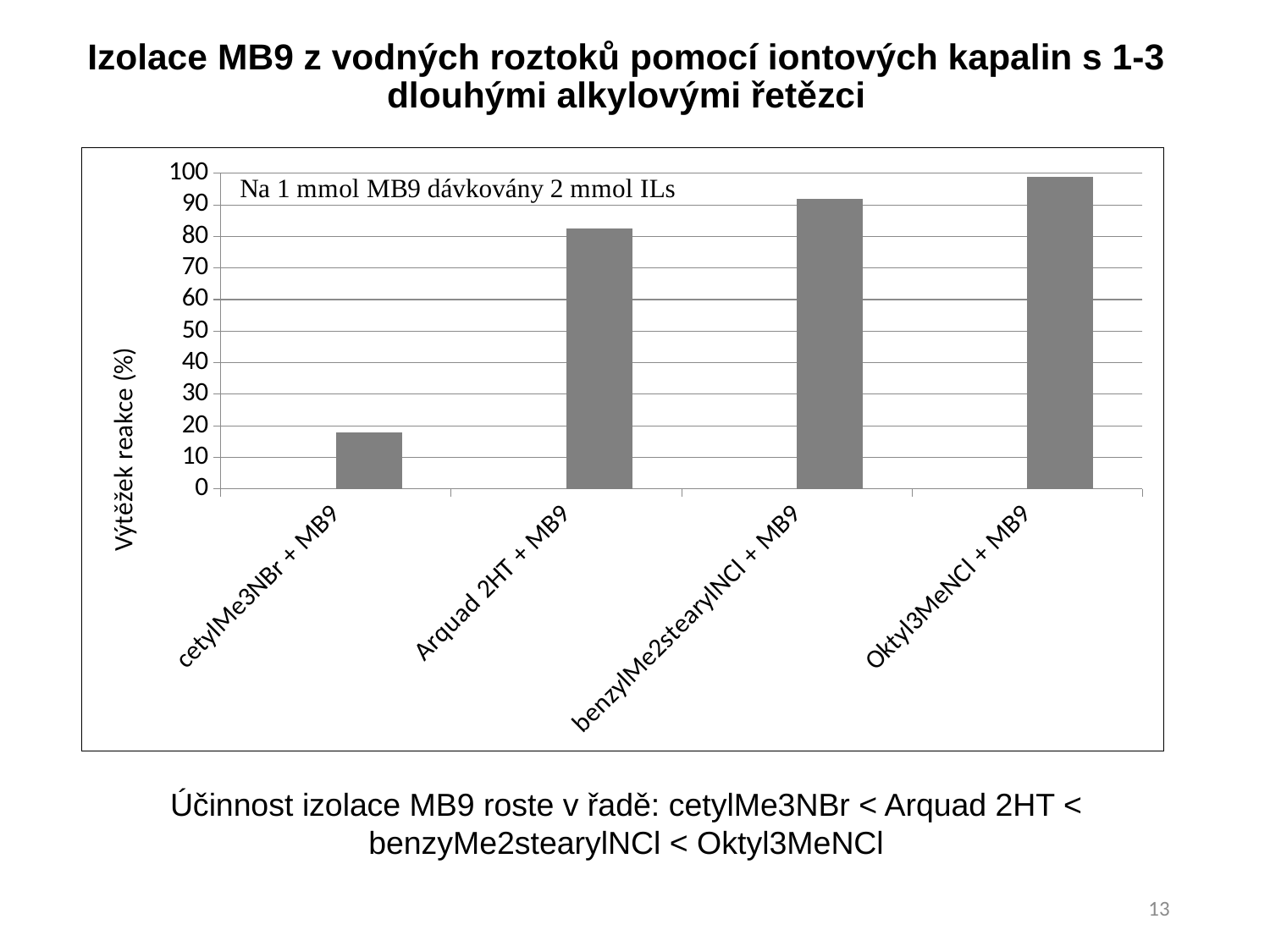

# Izolace MB9 z vodných roztoků pomocí iontových kapalin s 1-3 dlouhými alkylovými řetězci

### Chart

| Category |  |  |
|---|---|---|
| cetylMe3NBr + MB9 | None | 17.9 |
| Arquad 2HT + MB9 | None | 82.4 |
| benzylMe2stearylNCl + MB9 | None | 91.8 |
| Oktyl3MeNCl + MB9 | None | 99.0 |
Účinnost izolace MB9 roste v řadě: cetylMe3NBr < Arquad 2HT < benzyMe2stearylNCl < Oktyl3MeNCl

13